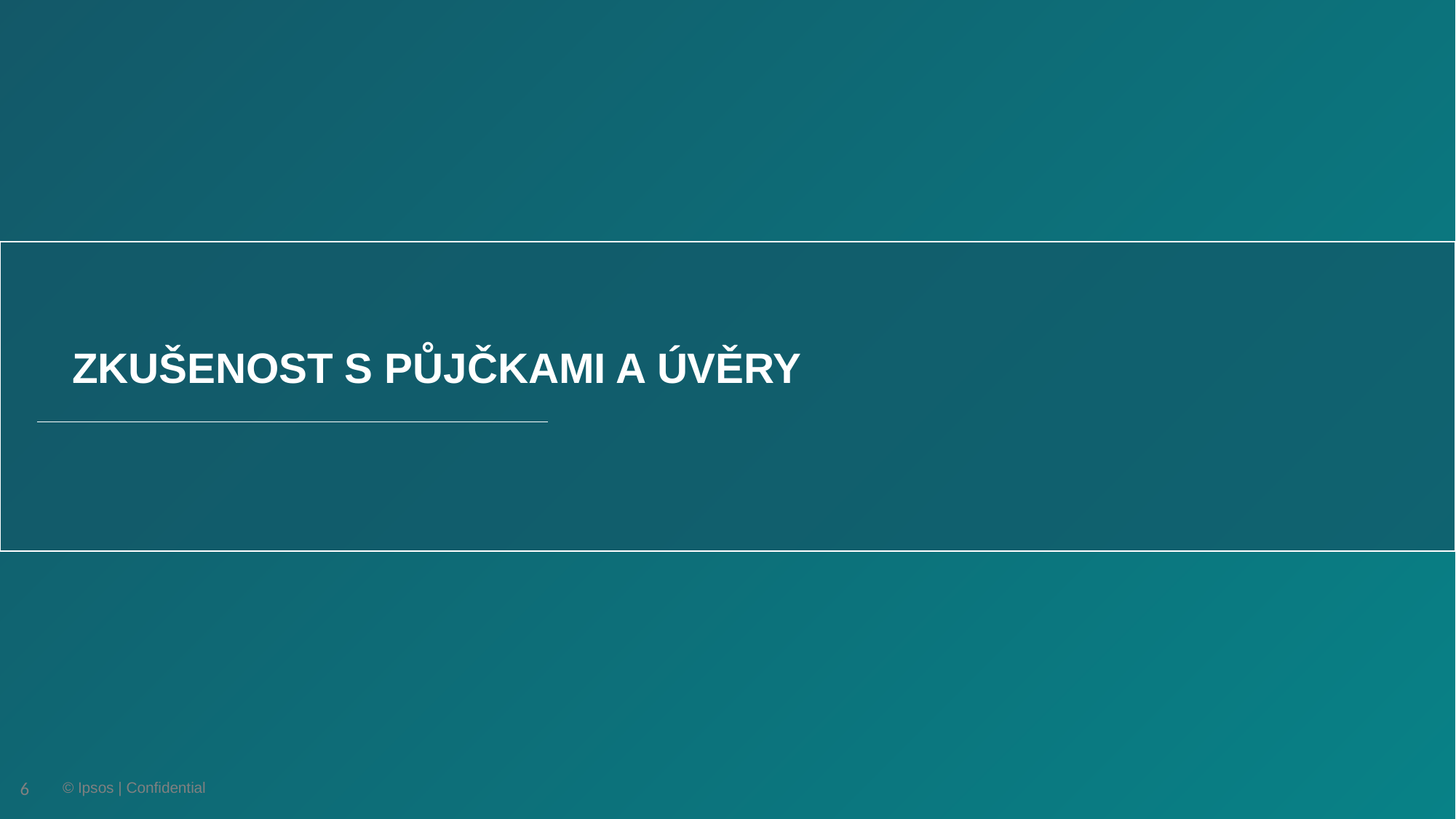

ZKUŠENOST S PŮJČKAMI A ÚVĚRY
© Ipsos | Confidential